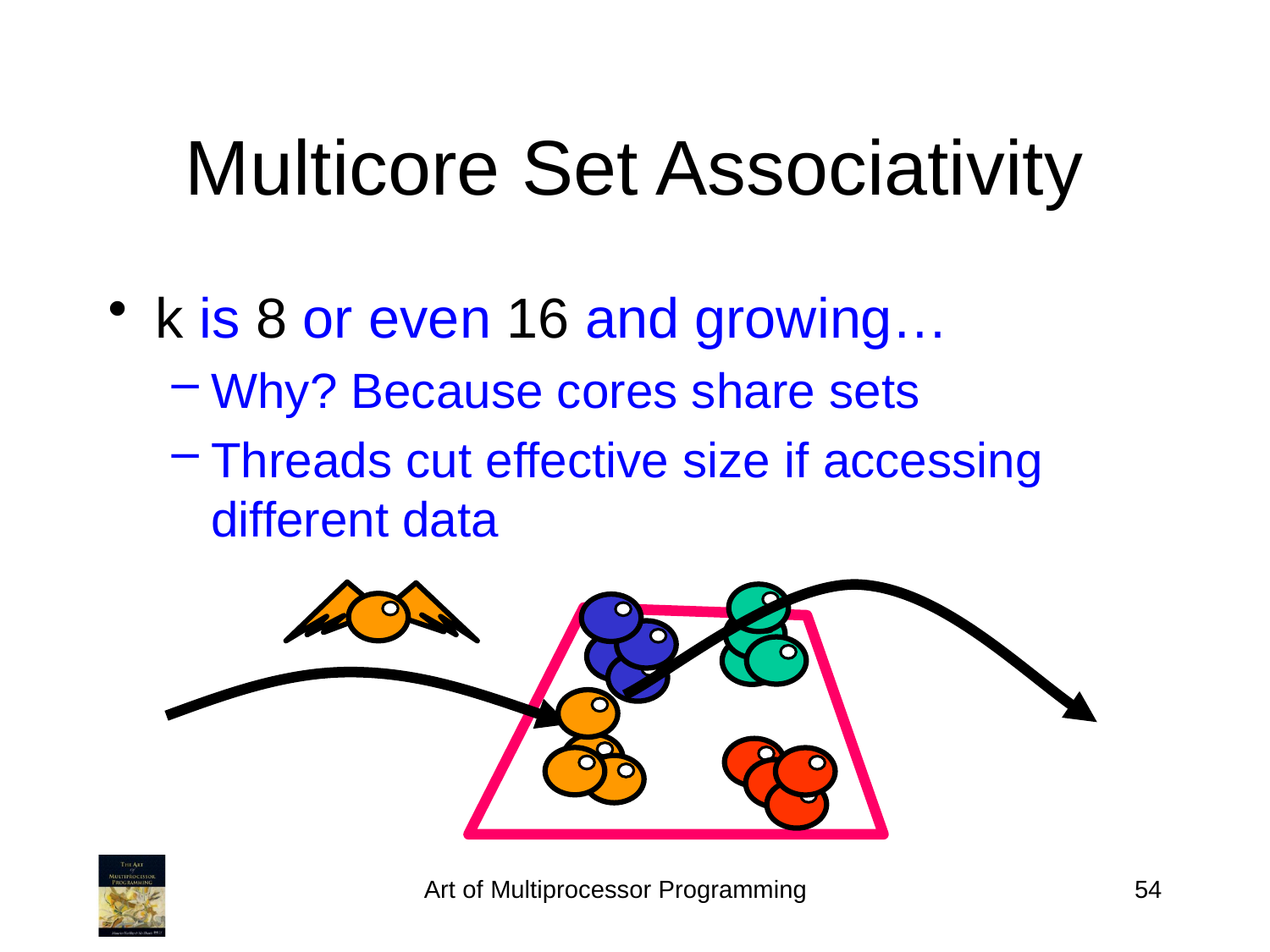

# Multicore Set Associativity
k is 8 or even 16 and growing…
Why? Because cores share sets
Threads cut effective size if accessing different data

Art of Multiprocessor Programming
54